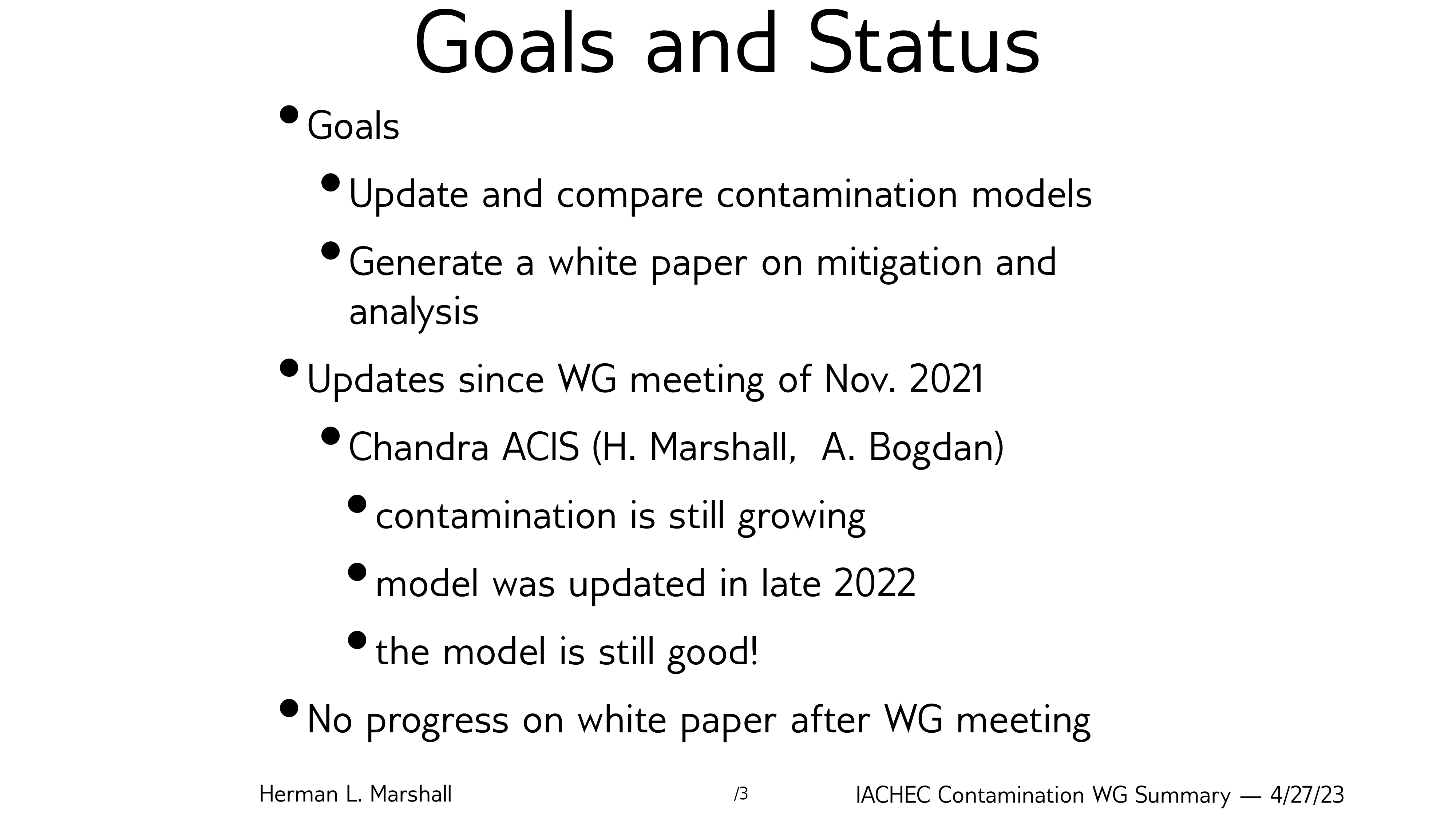

# Goals and Status
Goals
Update and compare contamination models
Generate a white paper on mitigation and analysis
Updates since WG meeting of Nov. 2021
Chandra ACIS (H. Marshall,  A. Bogdan)
contamination is still growing
model was updated in late 2022
the model is still good!
No progress on white paper after WG meeting
2